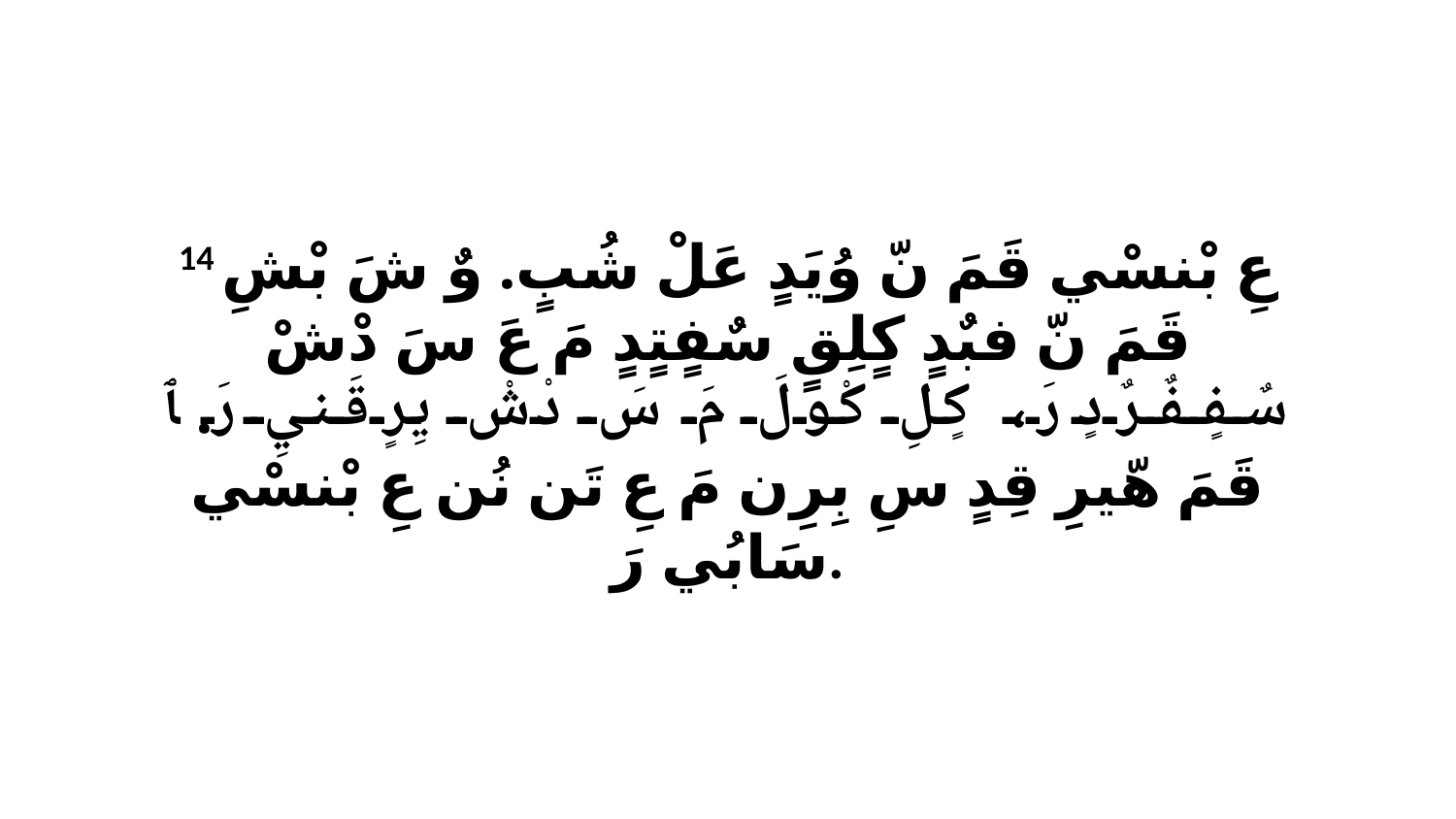

14 عِ بْنسْي قَمَ نّ وُيَدٍ عَلْ شُبٍ. وٌ شَ بْشِ قَمَ نّ فبٌدٍ كٍلِقٍ سٌفٍتٍدٍ مَ عَ سَ دْشْ سٌفٍفٌرٌدٍ رَ، كٍلِ كْولَ مَ سَ دْشْ يِرٍقَنيِ رَ. ﭑ قَمَ هّيرِ قِدٍ سِ بِرِن مَ عِ تَن نُن عِ بْنسْي سَابُي رَ.